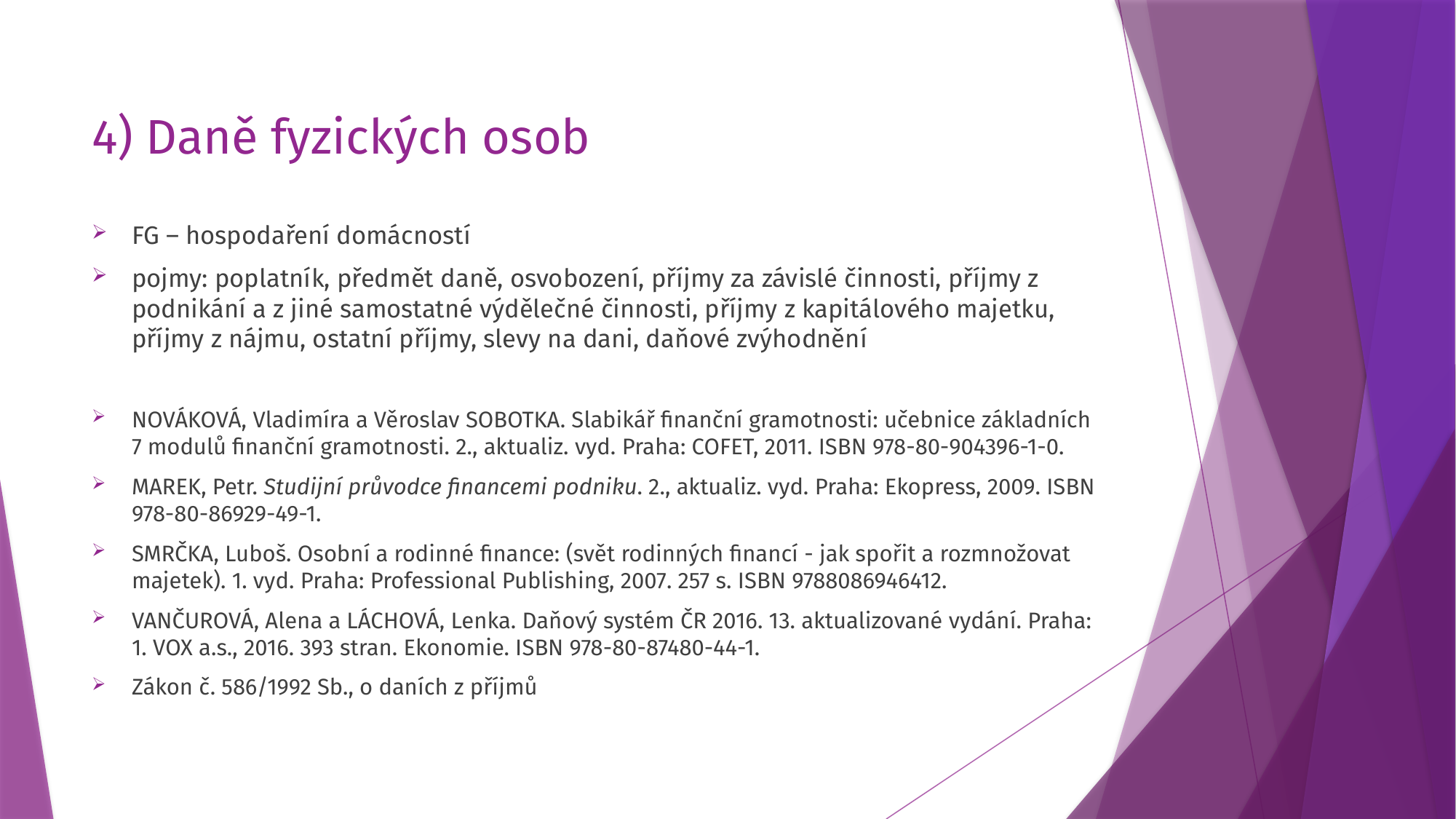

# 4) Daně fyzických osob
FG – hospodaření domácností
pojmy: poplatník, předmět daně, osvobození, příjmy za závislé činnosti, příjmy z podnikání a z jiné samostatné výdělečné činnosti, příjmy z kapitálového majetku, příjmy z nájmu, ostatní příjmy, slevy na dani, daňové zvýhodnění

NOVÁKOVÁ, Vladimíra a Věroslav SOBOTKA. Slabikář finanční gramotnosti: učebnice základních 7 modulů finanční gramotnosti. 2., aktualiz. vyd. Praha: COFET, 2011. ISBN 978-80-904396-1-0.
MAREK, Petr. Studijní průvodce financemi podniku. 2., aktualiz. vyd. Praha: Ekopress, 2009. ISBN 978-80-86929-49-1.
SMRČKA, Luboš. Osobní a rodinné finance: (svět rodinných financí - jak spořit a rozmnožovat majetek). 1. vyd. Praha: Professional Publishing, 2007. 257 s. ISBN 9788086946412.
VANČUROVÁ, Alena a LÁCHOVÁ, Lenka. Daňový systém ČR 2016. 13. aktualizované vydání. Praha: 1. VOX a.s., 2016. 393 stran. Ekonomie. ISBN 978-80-87480-44-1.
Zákon č. 586/1992 Sb., o daních z příjmů